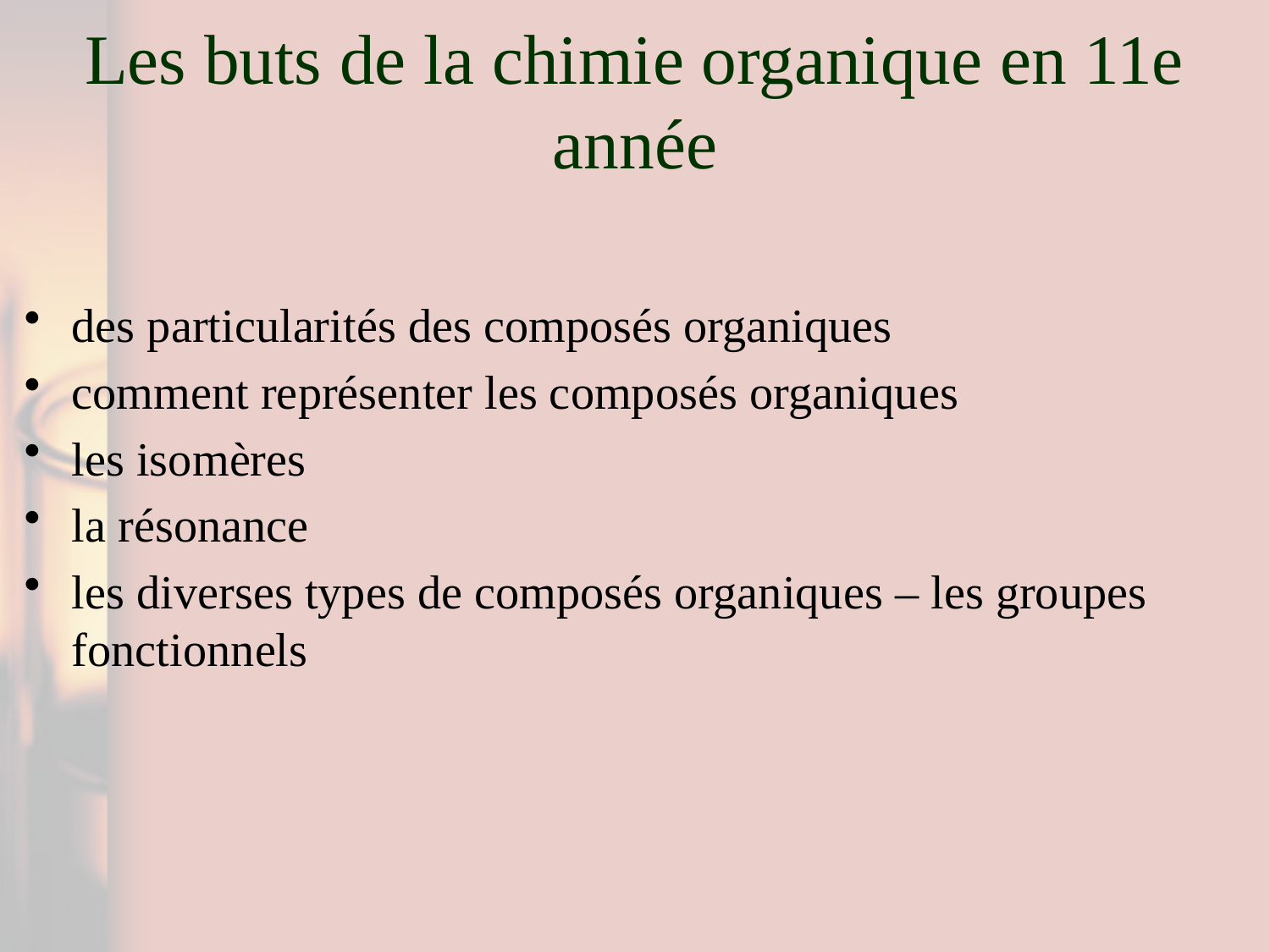

# Les buts de la chimie organique en 11e année
des particularités des composés organiques
comment représenter les composés organiques
les isomères
la résonance
les diverses types de composés organiques – les groupes fonctionnels